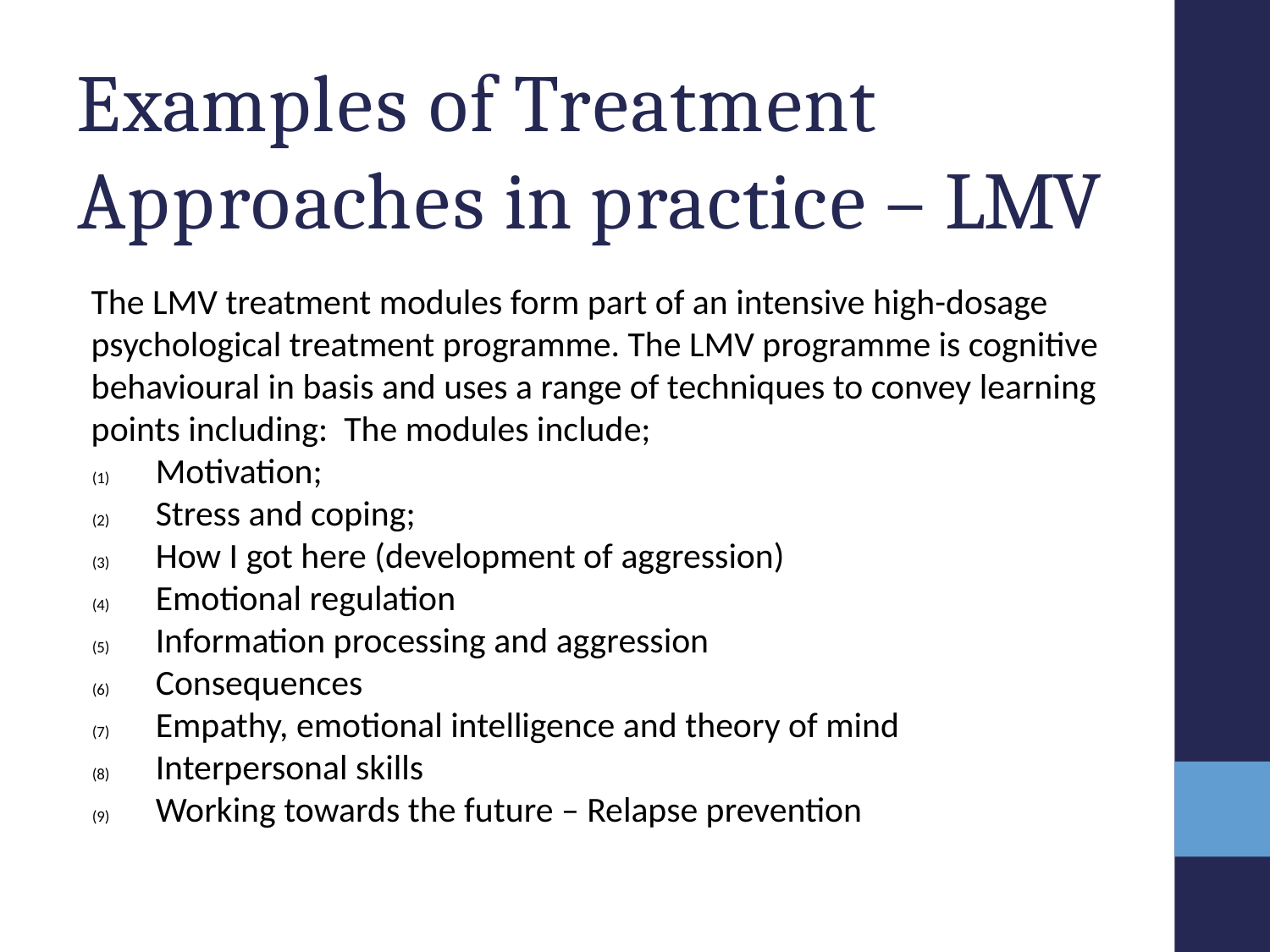

# Examples of Treatment Approaches in practice – LMV
The LMV treatment modules form part of an intensive high-dosage psychological treatment programme. The LMV programme is cognitive behavioural in basis and uses a range of techniques to convey learning points including:  The modules include;
Motivation;
Stress and coping;
How I got here (development of aggression)
Emotional regulation
Information processing and aggression
Consequences
Empathy, emotional intelligence and theory of mind
Interpersonal skills
Working towards the future – Relapse prevention